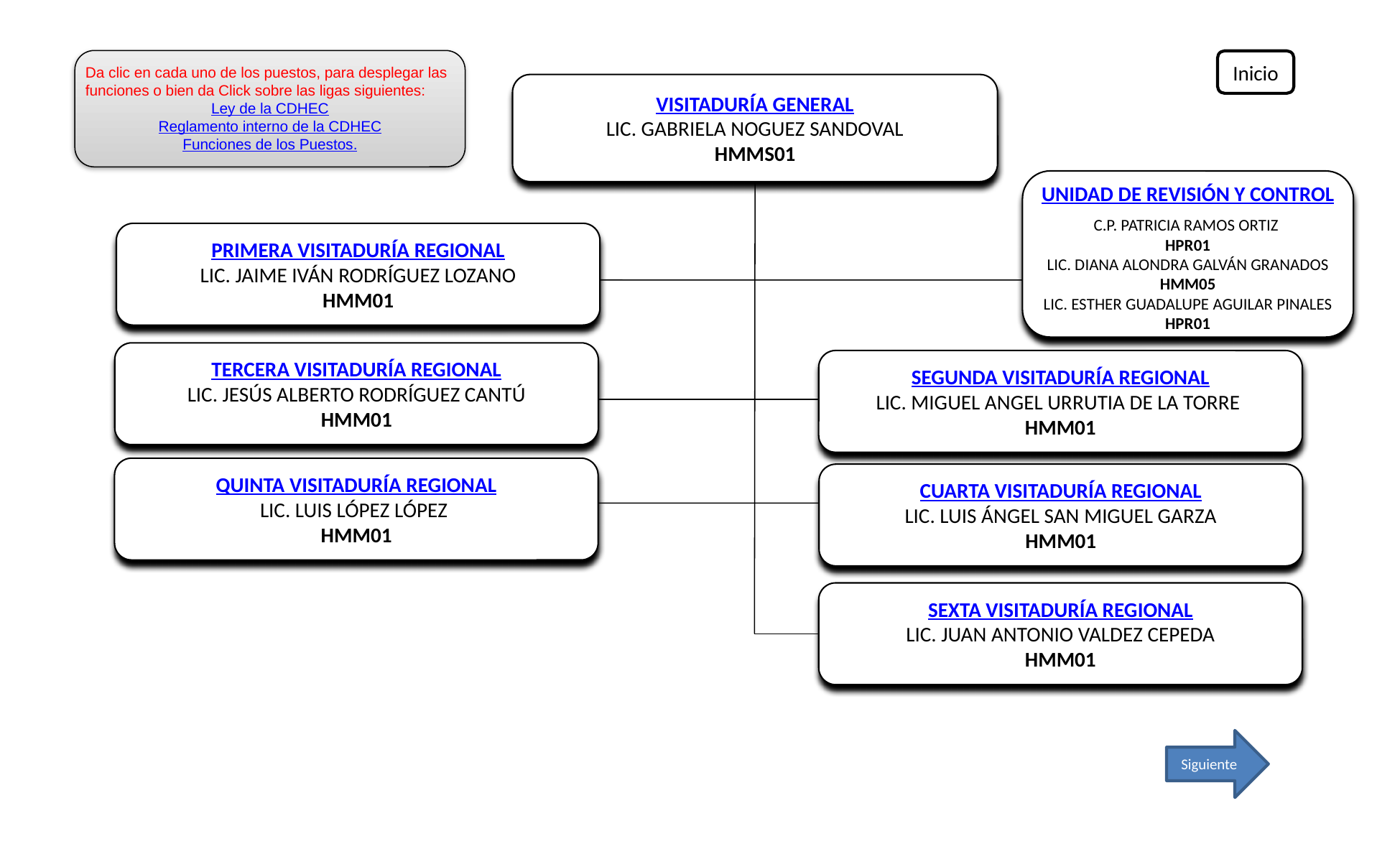

Inicio
Da clic en cada uno de los puestos, para desplegar las funciones o bien da Click sobre las ligas siguientes:
Ley de la CDHEC
Reglamento interno de la CDHEC
Funciones de los Puestos.
VISITADURÍA GENERAL
LIC. GABRIELA NOGUEZ SANDOVAL
HMMS01

UNIDAD DE REVISIÓN Y CONTROL

C.P. PATRICIA RAMOS ORTIZ
HPR01
LIC. DIANA ALONDRA GALVÁN GRANADOS
HMM05
LIC. ESTHER GUADALUPE AGUILAR PINALES
HPR01

PRIMERA VISITADURÍA REGIONAL
LIC. JAIME IVÁN RODRÍGUEZ LOZANO
HMM01
TERCERA VISITADURÍA REGIONAL
LIC. JESÚS ALBERTO RODRÍGUEZ CANTÚ
HMM01
SEGUNDA VISITADURÍA REGIONAL
LIC. MIGUEL ANGEL URRUTIA DE LA TORRE
HMM01
QUINTA VISITADURÍA REGIONAL
LIC. LUIS LÓPEZ LÓPEZ
HMM01
CUARTA VISITADURÍA REGIONAL
LIC. LUIS ÁNGEL SAN MIGUEL GARZA
HMM01
SEXTA VISITADURÍA REGIONAL
LIC. JUAN ANTONIO VALDEZ CEPEDA
HMM01
Siguiente